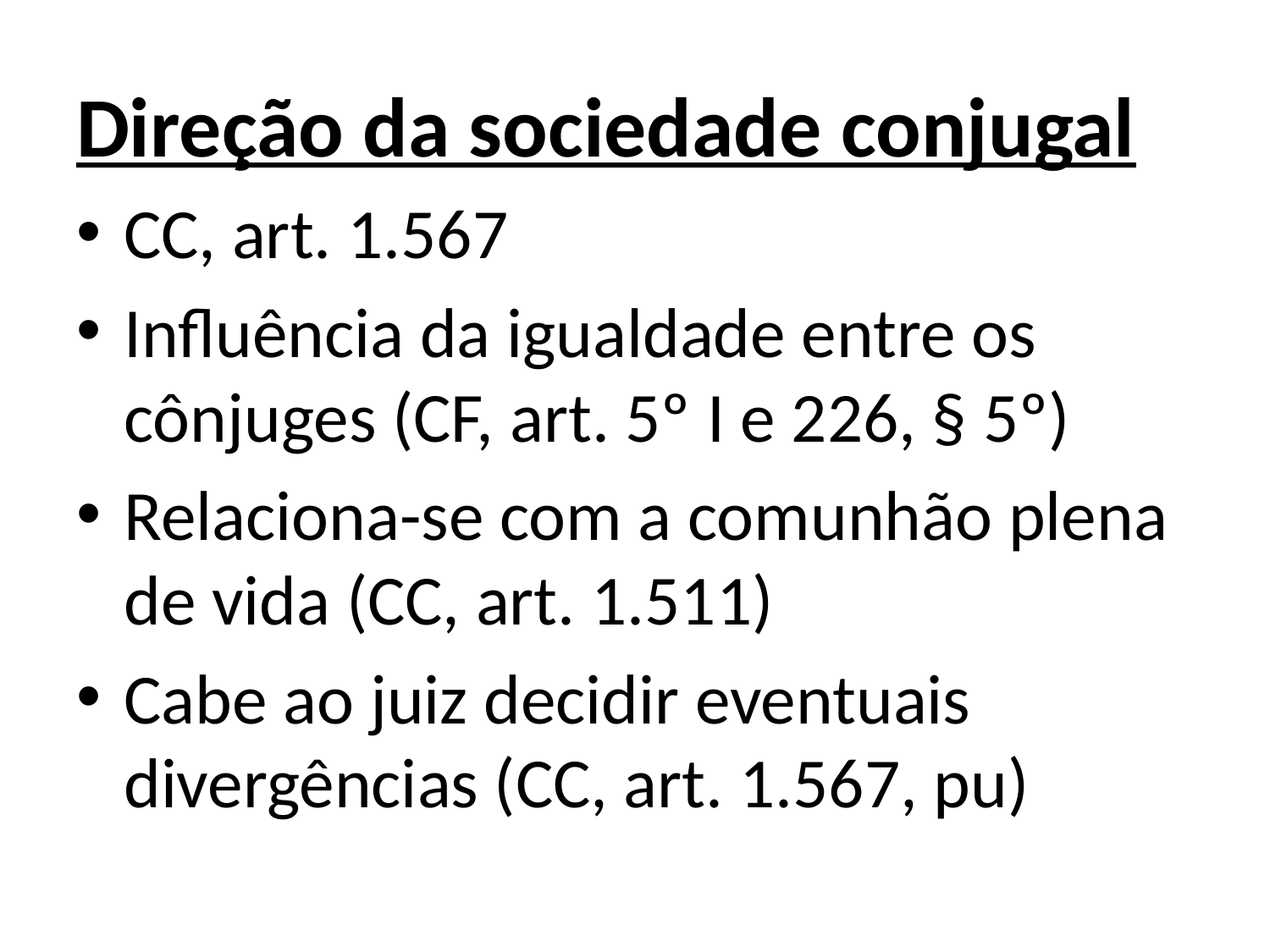

Direção da sociedade conjugal
CC, art. 1.567
Influência da igualdade entre os cônjuges (CF, art. 5º I e 226, § 5º)
Relaciona-se com a comunhão plena de vida (CC, art. 1.511)
Cabe ao juiz decidir eventuais divergências (CC, art. 1.567, pu)